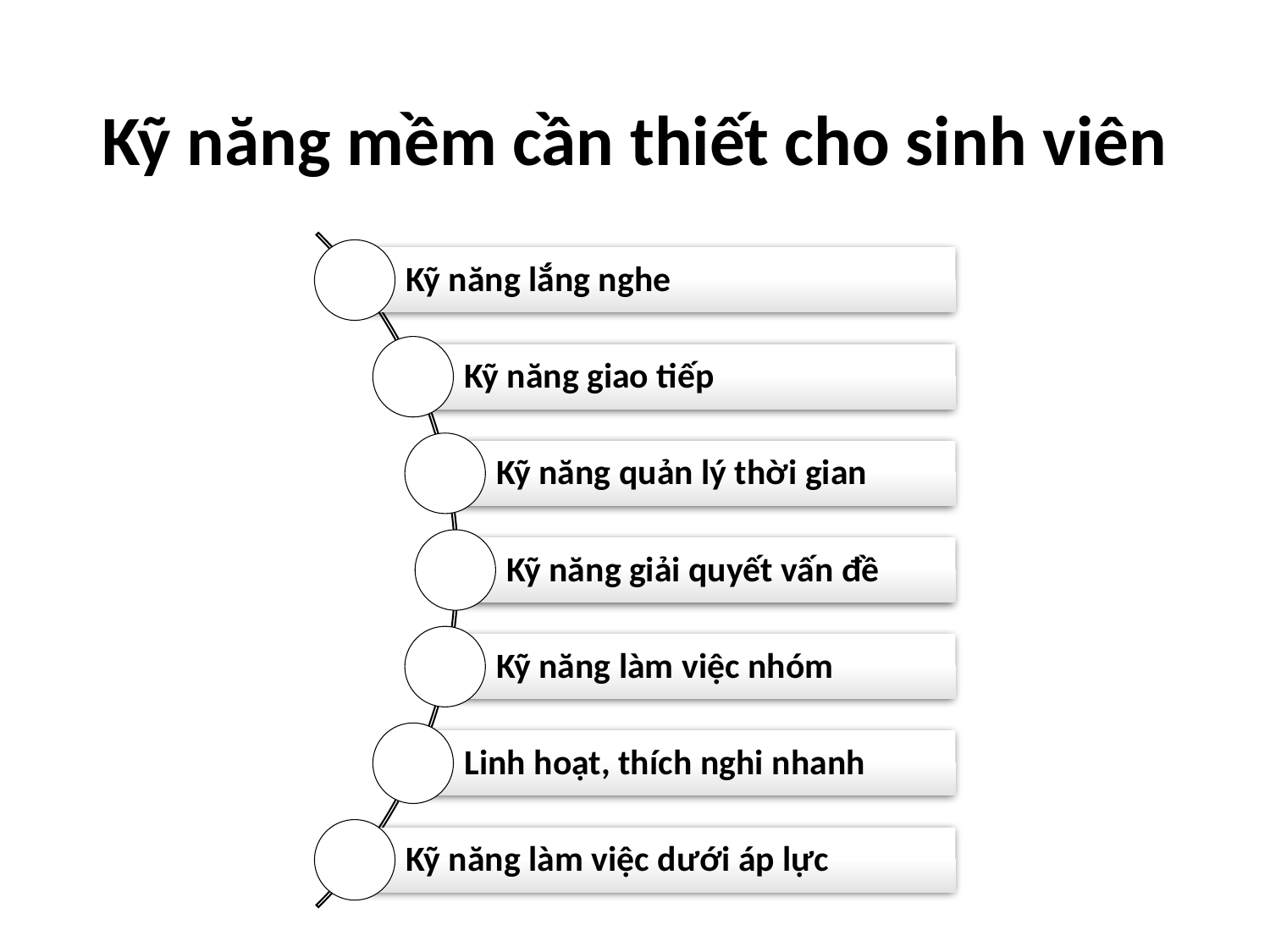

# Kỹ năng mềm cần thiết cho sinh viên
Kỹ năng lắng nghe
Kỹ năng giao tiếp
Kỹ năng quản lý thời gian
Kỹ năng giải quyết vấn đề
Kỹ năng làm việc nhóm
Linh hoạt, thích nghi nhanh
Kỹ năng làm việc dưới áp lực